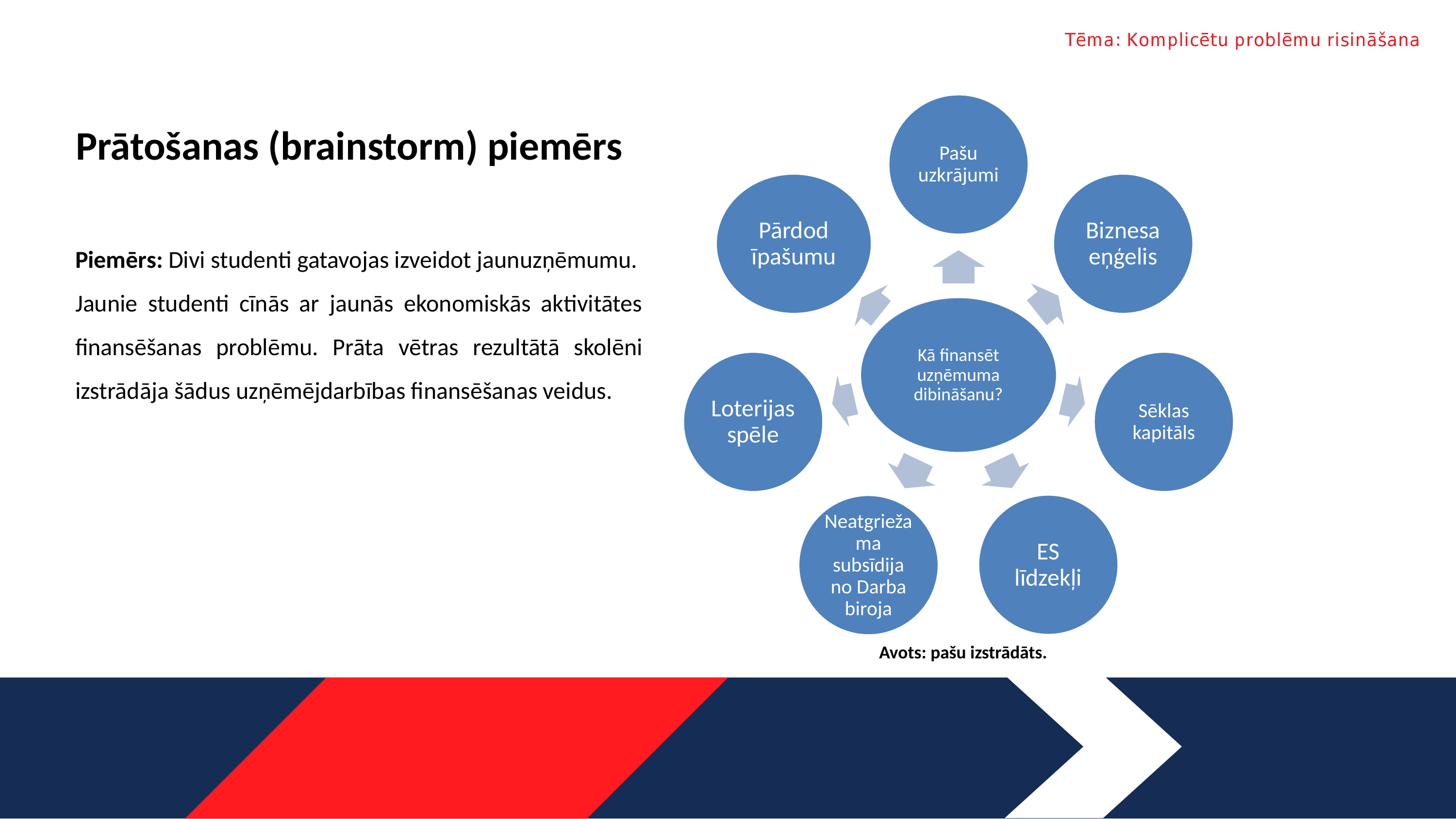

Tēma: Komplicētu problēmu risināšana

Pašu uzkrājumi

Pārdod īpašumu
Biznesa eņģelis

Kā finansēt uzņēmuma dibināšanu?

Loterijas spēle
Sēklas kapitāls

ES līdzekļi
Neatgriežama subsīdija no Darba biroja
Prātošanas (brainstorm) piemērs

Piemērs: Divi studenti gatavojas izveidot jaunuzņēmumu.
Jaunie studenti cīnās ar jaunās ekonomiskās aktivitātes finansēšanas problēmu. Prāta vētras rezultātā skolēni izstrādāja šādus uzņēmējdarbības finansēšanas veidus.
Avots: pašu izstrādāts.